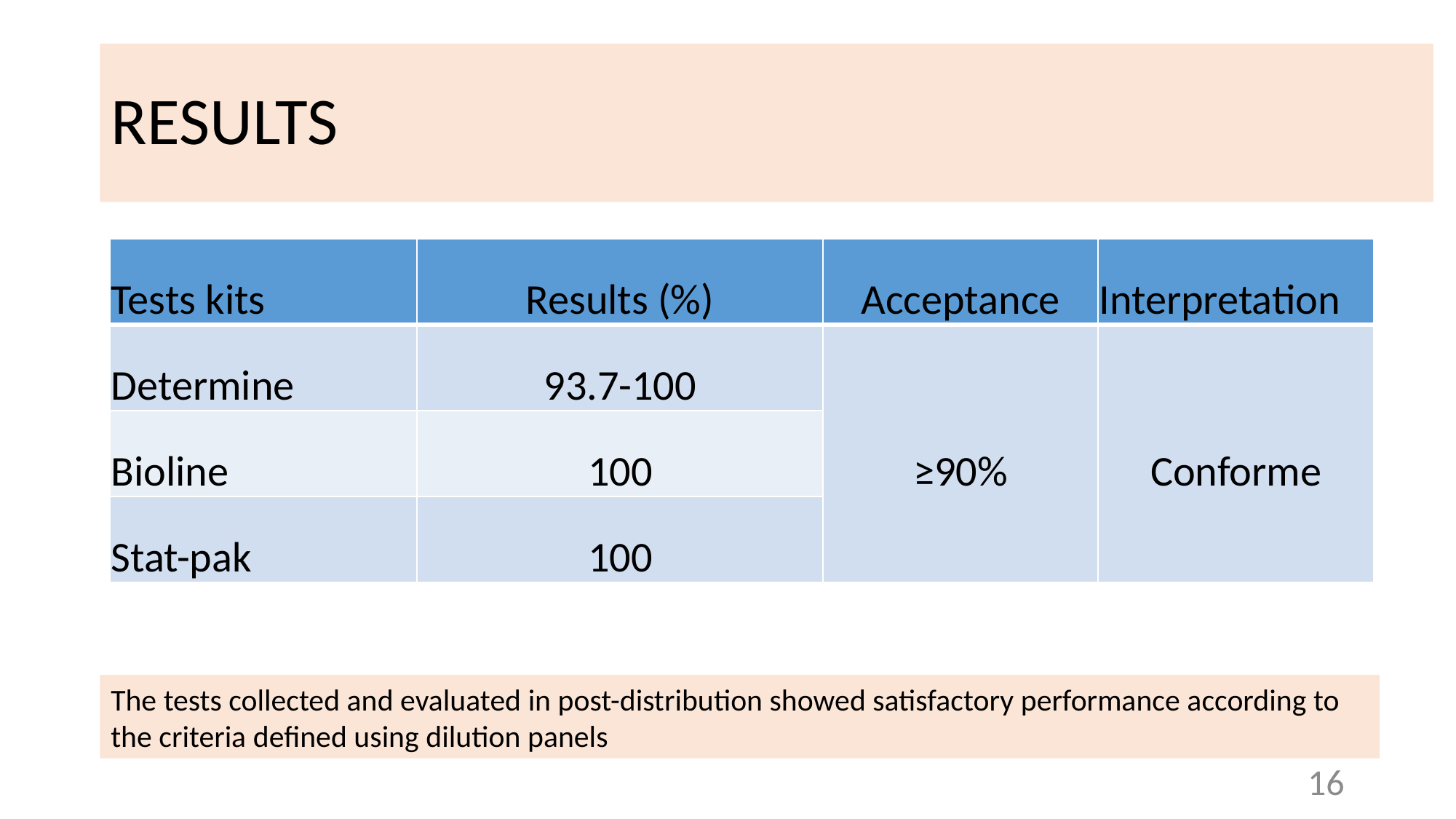

# RESULTS
| Tests kits | Results (%) | Acceptance | Interpretation |
| --- | --- | --- | --- |
| Determine | 93.7-100 | ≥90% | Conforme |
| Bioline | 100 |  |  |
| Stat-pak | 100 |  |  |
The tests collected and evaluated in post-distribution showed satisfactory performance according to the criteria defined using dilution panels
16